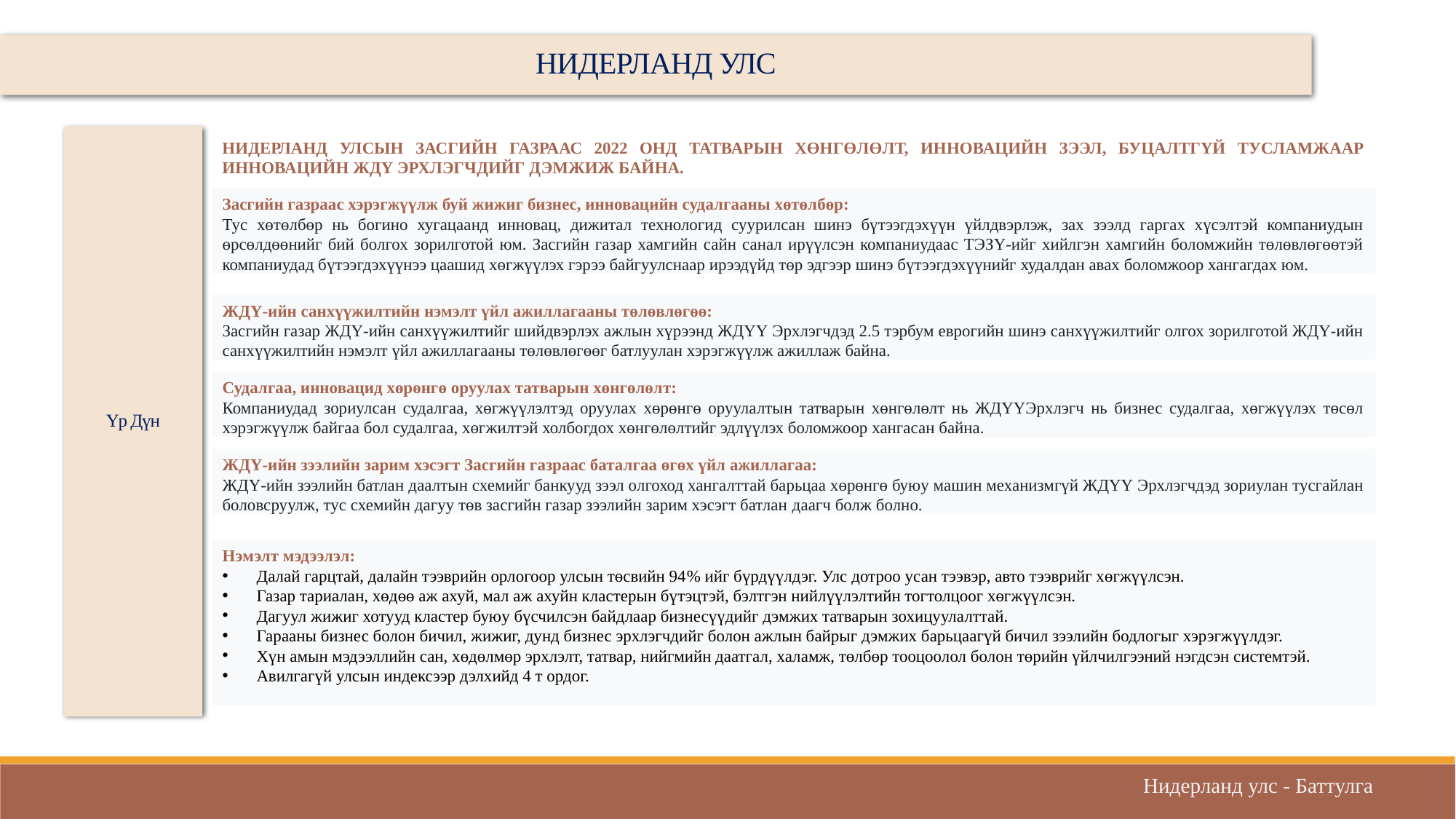

НИДЕРЛАНД УЛС
Үр Дүн
НИДЕРЛАНД УЛСЫН ЗАСГИЙН ГАЗРААС 2022 ОНД ТАТВАРЫН ХӨНГӨЛӨЛТ, ИННОВАЦИЙН ЗЭЭЛ, БУЦАЛТГҮЙ ТУСЛАМЖААР ИННОВАЦИЙН ЖДҮ ЭРХЛЭГЧДИЙГ ДЭМЖИЖ БАЙНА.
Засгийн газраас хэрэгжүүлж буй жижиг бизнес, инновацийн судалгааны хөтөлбөр:
Тус хөтөлбөр нь богино хугацаанд инновац, дижитал технологид суурилсан шинэ бүтээгдэхүүн үйлдвэрлэж, зах зээлд гаргах хүсэлтэй компаниудын өрсөлдөөнийг бий болгох зорилготой юм. Засгийн газар хамгийн сайн санал ирүүлсэн компаниудаас ТЭЗҮ-ийг хийлгэн хамгийн боломжийн төлөвлөгөөтэй компаниудад бүтээгдэхүүнээ цаашид хөгжүүлэх гэрээ байгуулснаар ирээдүйд төр эдгээр шинэ бүтээгдэхүүнийг худалдан авах боломжоор хангагдах юм.
ЖДҮ-ийн санхүүжилтийн нэмэлт үйл ажиллагааны төлөвлөгөө:
Засгийн газар ЖДҮ-ийн санхүүжилтийг шийдвэрлэх ажлын хүрээнд ЖДҮҮ Эрхлэгчдэд 2.5 тэрбум еврогийн шинэ санхүүжилтийг олгох зорилготой ЖДҮ-ийн санхүүжилтийн нэмэлт үйл ажиллагааны төлөвлөгөөг батлуулан хэрэгжүүлж ажиллаж байна.
Судалгаа, инновацид хөрөнгө оруулах татварын хөнгөлөлт:
Компаниудад зориулсан судалгаа, хөгжүүлэлтэд оруулах хөрөнгө оруулалтын татварын хөнгөлөлт нь ЖДҮҮЭрхлэгч нь бизнес судалгаа, хөгжүүлэх төсөл хэрэгжүүлж байгаа бол судалгаа, хөгжилтэй холбогдох хөнгөлөлтийг эдлүүлэх боломжоор хангасан байна.
ЖДҮ-ийн зээлийн зарим хэсэгт Засгийн газраас баталгаа өгөх үйл ажиллагаа:
ЖДҮ-ийн зээлийн батлан ​​даалтын схемийг банкууд зээл олгоход хангалттай барьцаа хөрөнгө буюу машин механизмгүй ЖДҮҮ Эрхлэгчдэд зориулан тусгайлан боловсруулж, тус схемийн дагуу төв засгийн газар зээлийн зарим хэсэгт батлан ​​даагч болж болно.
Нэмэлт мэдээлэл:
Далай гарцтай, далайн тээврийн орлогоор улсын төсвийн 94% ийг бүрдүүлдэг. Улс дотроо усан тээвэр, авто тээврийг хөгжүүлсэн.
Газар тариалан, хөдөө аж ахуй, мал аж ахуйн кластерын бүтэцтэй, бэлтгэн нийлүүлэлтийн тогтолцоог хөгжүүлсэн.
Дагуул жижиг хотууд кластер буюу бүсчилсэн байдлаар бизнесүүдийг дэмжих татварын зохицуулалттай.
Гарааны бизнес болон бичил, жижиг, дунд бизнес эрхлэгчдийг болон ажлын байрыг дэмжих барьцаагүй бичил зээлийн бодлогыг хэрэгжүүлдэг.
Хүн амын мэдээллийн сан, хөдөлмөр эрхлэлт, татвар, нийгмийн даатгал, халамж, төлбөр тооцоолол болон төрийн үйлчилгээний нэгдсэн системтэй.
Авилгагүй улсын индексээр дэлхийд 4 т ордог.

Нидерланд улс - Баттулга